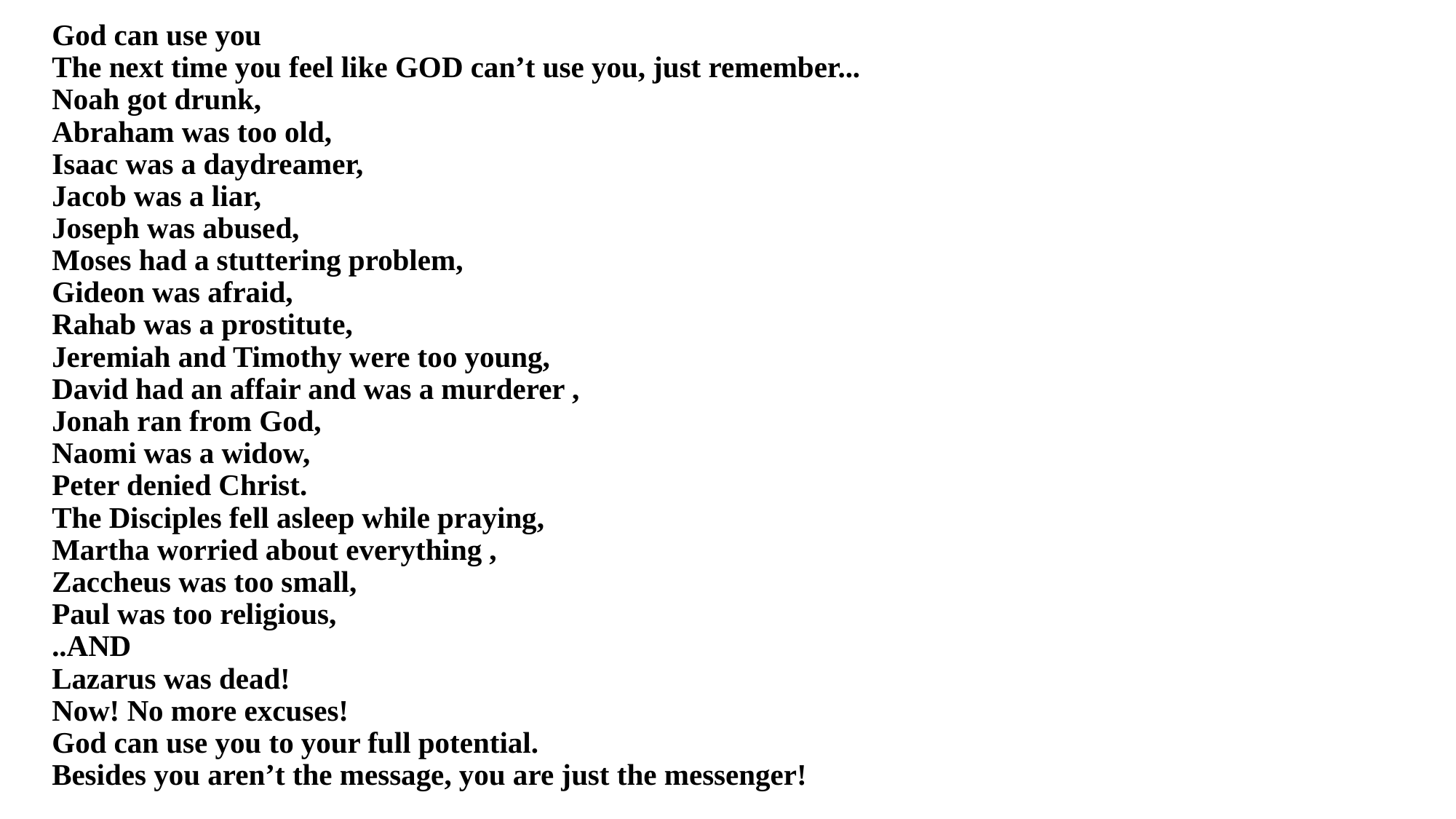

God can use you
The next time you feel like GOD can’t use you, just remember...
Noah got drunk,
Abraham was too old,
Isaac was a daydreamer,
Jacob was a liar,
Joseph was abused,
Moses had a stuttering problem,
Gideon was afraid,
Rahab was a prostitute,
Jeremiah and Timothy were too young,
David had an affair and was a murderer ,
Jonah ran from God,
Naomi was a widow,
Peter denied Christ.
The Disciples fell asleep while praying,
Martha worried about everything ,
Zaccheus was too small,
Paul was too religious,
..AND
Lazarus was dead!
Now! No more excuses!
God can use you to your full potential.
Besides you aren’t the message, you are just the messenger!